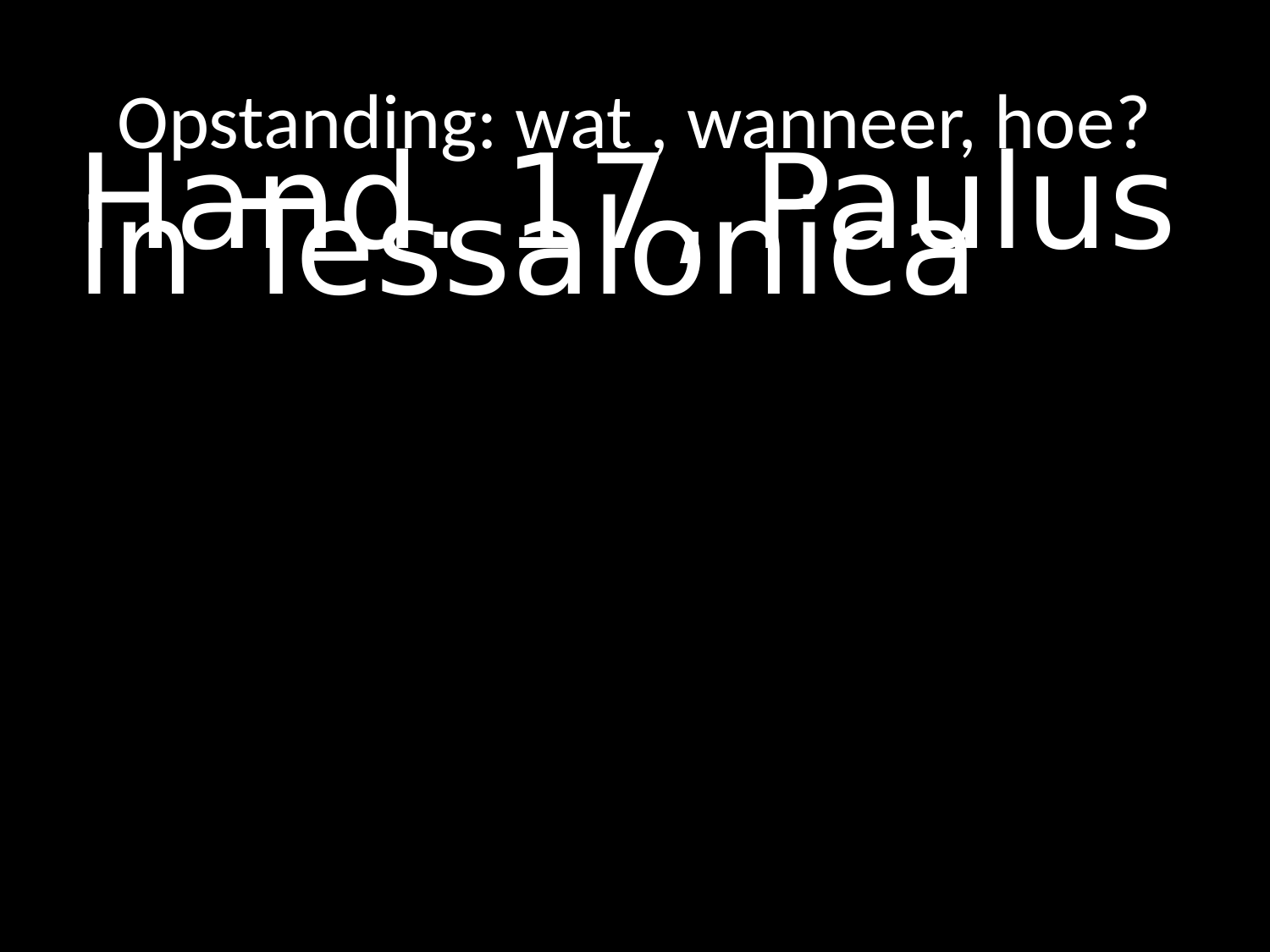

# Opstanding: wat , wanneer, hoe?
Hand. 17, Paulus in Tessalonica